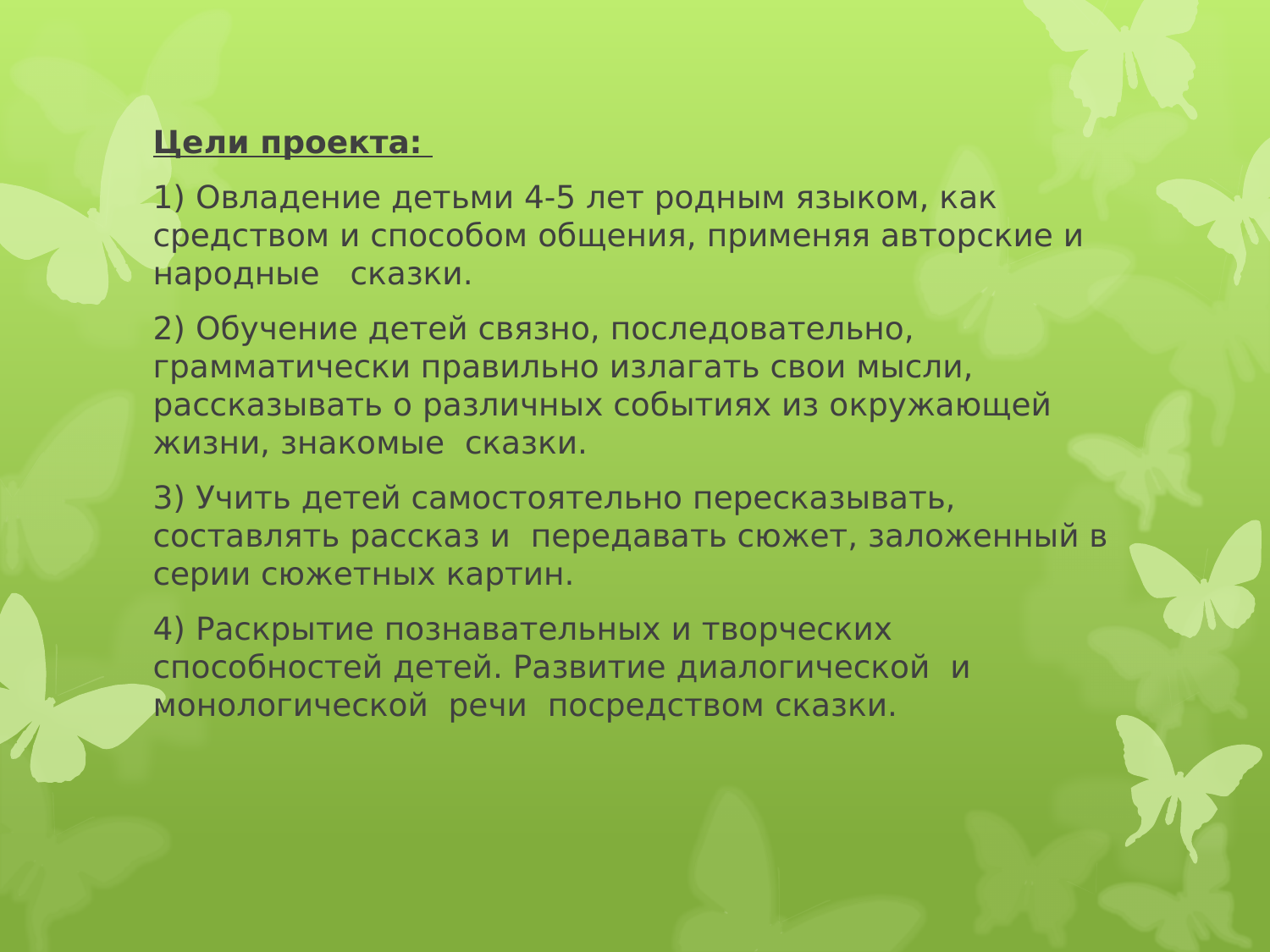

Цели проекта:
1) Овладение детьми 4-5 лет родным языком, как средством и способом общения, применяя авторские и народные   сказки.
2) Обучение детей связно, последовательно, грамматически правильно излагать свои мысли, рассказывать о различных событиях из окружающей жизни, знакомые  сказки.
3) Учить детей самостоятельно пересказывать, составлять рассказ и  передавать сюжет, заложенный в серии сюжетных картин.
4) Раскрытие познавательных и творческих способностей детей. Развитие диалогической  и монологической  речи  посредством сказки.